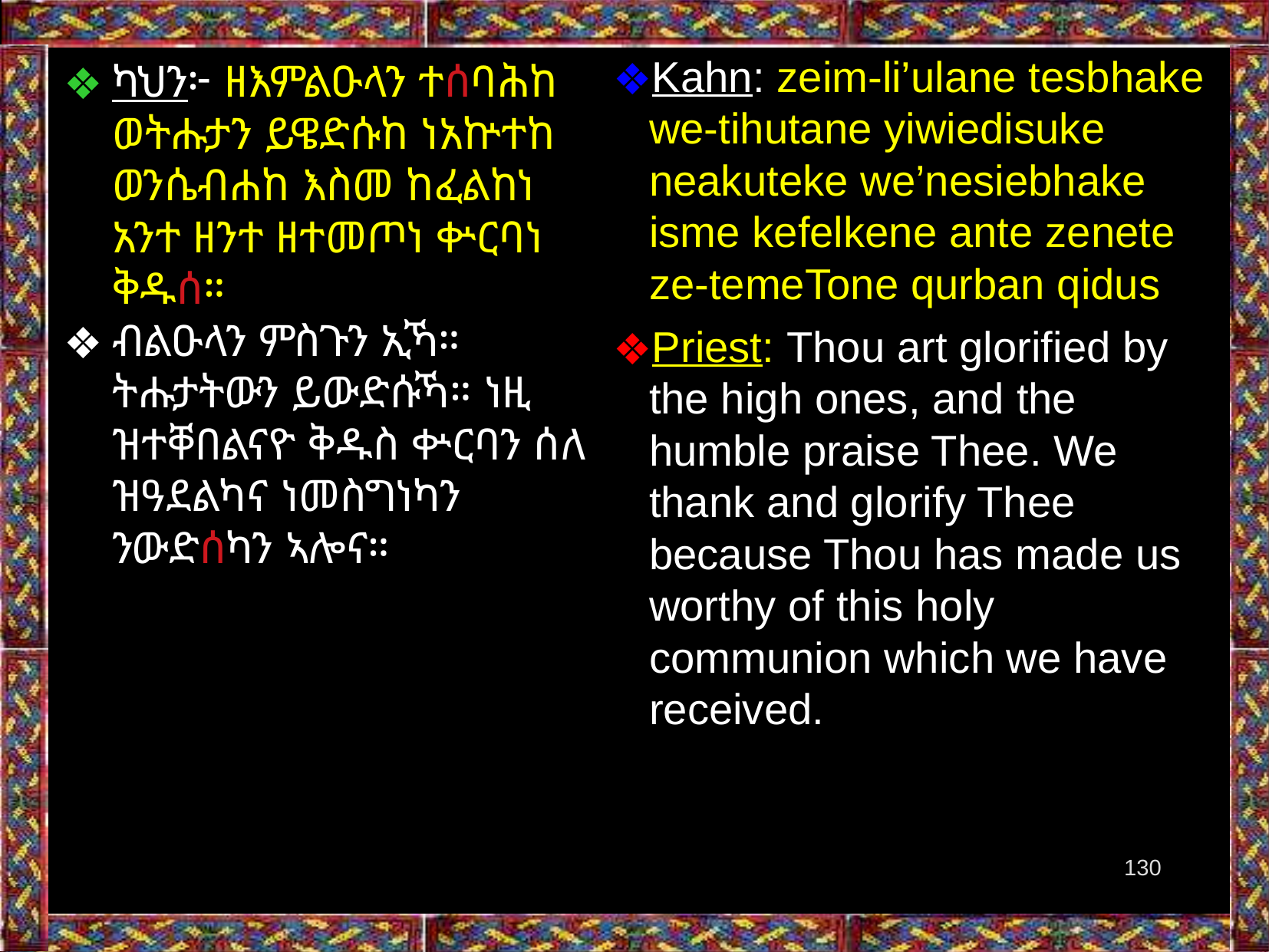

Kahn: zeim-li’ulane tesbhake we-tihutane yiwiedisuke neakuteke we’nesiebhake isme kefelkene ante zenete ze-temeTone qurban qidus
Priest: Thou art glorified by the high ones, and the humble praise Thee. We thank and glorify Thee because Thou has made us worthy of this holy communion which we have received.
ካህን፦ ዘእምልዑላን ተሰባሕከ ወትሑታን ይዌድሱከ ነአኵተከ ወንሴብሐከ እስመ ከፈልከነ አንተ ዘንተ ዘተመጦነ ቍርባነ ቅዱሰ።
ብልዑላን ምስጉን ኢኻ። ትሑታትውን ይውድሱኻ። ነዚ ዝተቐበልናዮ ቅዱስ ቍርባን ሰለ ዝዓደልካና ነመስግነካን ንውድሰካን ኣሎና።
130